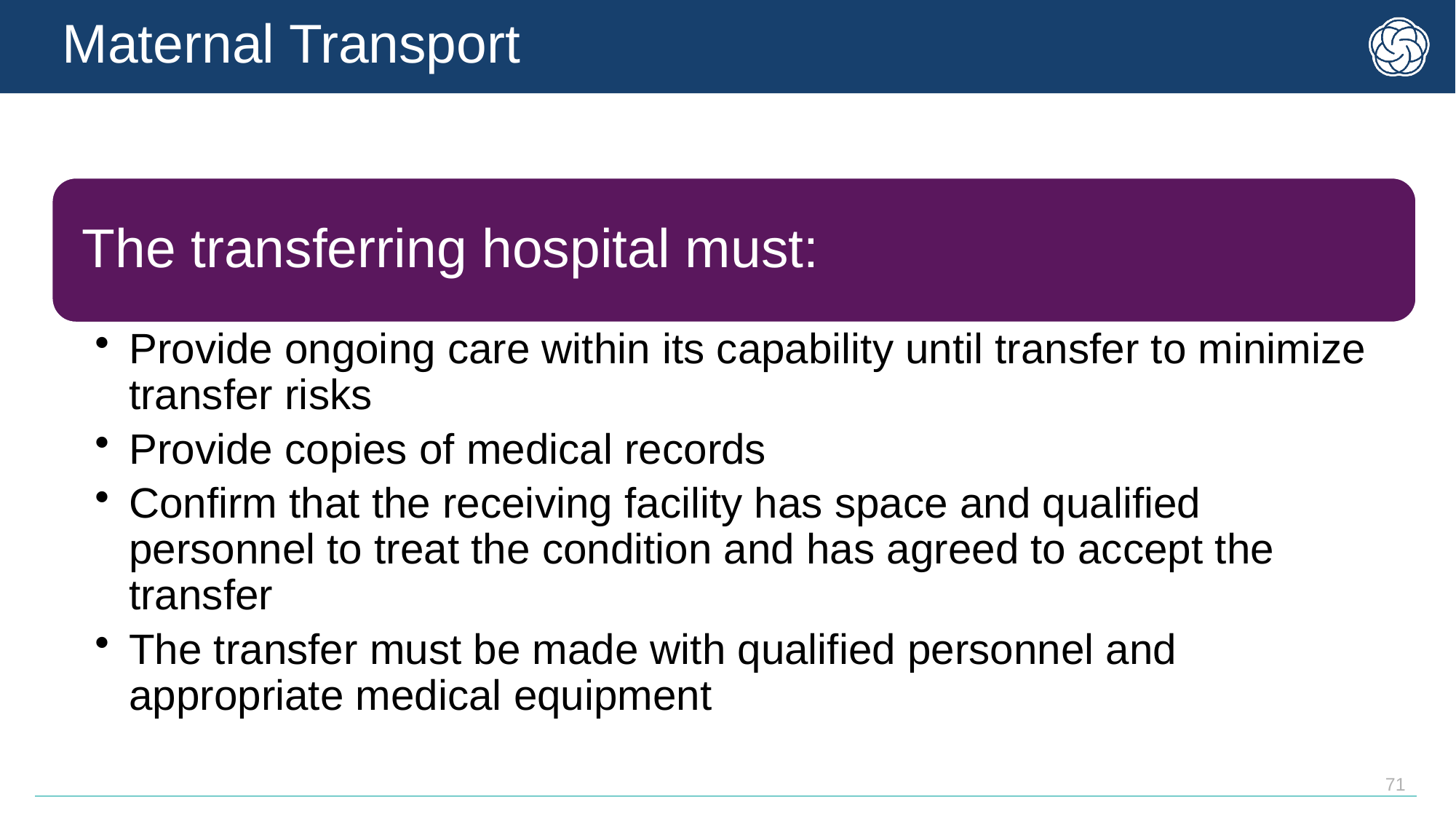

# Maternal Transport
The transferring hospital must:
Provide ongoing care within its capability until transfer to minimize transfer risks
Provide copies of medical records
Confirm that the receiving facility has space and qualified personnel to treat the condition and has agreed to accept the transfer
The transfer must be made with qualified personnel and appropriate medical equipment

71